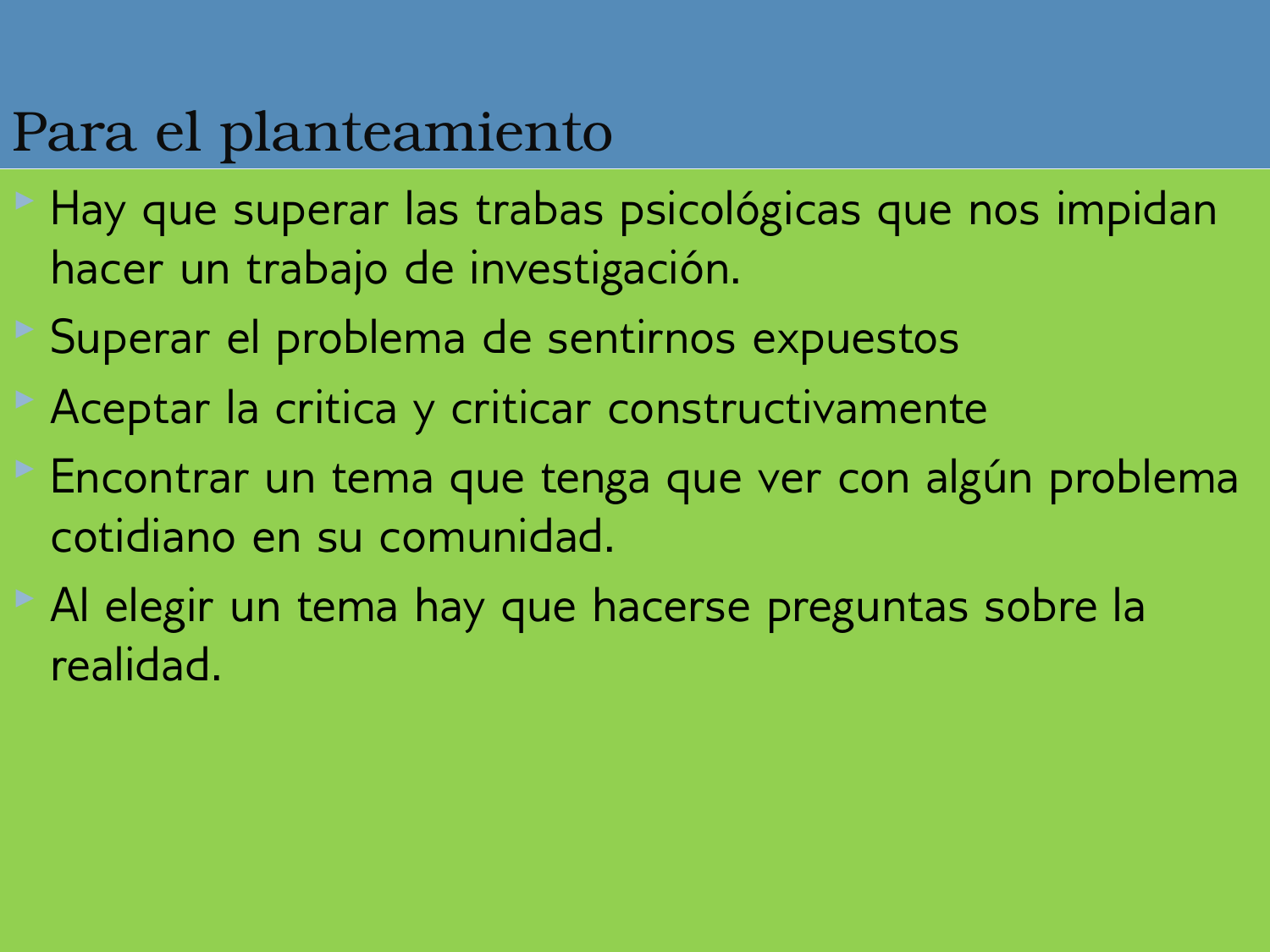

# Para el planteamiento
Hay que superar las trabas psicológicas que nos impidan hacer un trabajo de investigación.
Superar el problema de sentirnos expuestos
Aceptar la critica y criticar constructivamente
Encontrar un tema que tenga que ver con algún problema cotidiano en su comunidad.
Al elegir un tema hay que hacerse preguntas sobre la realidad.